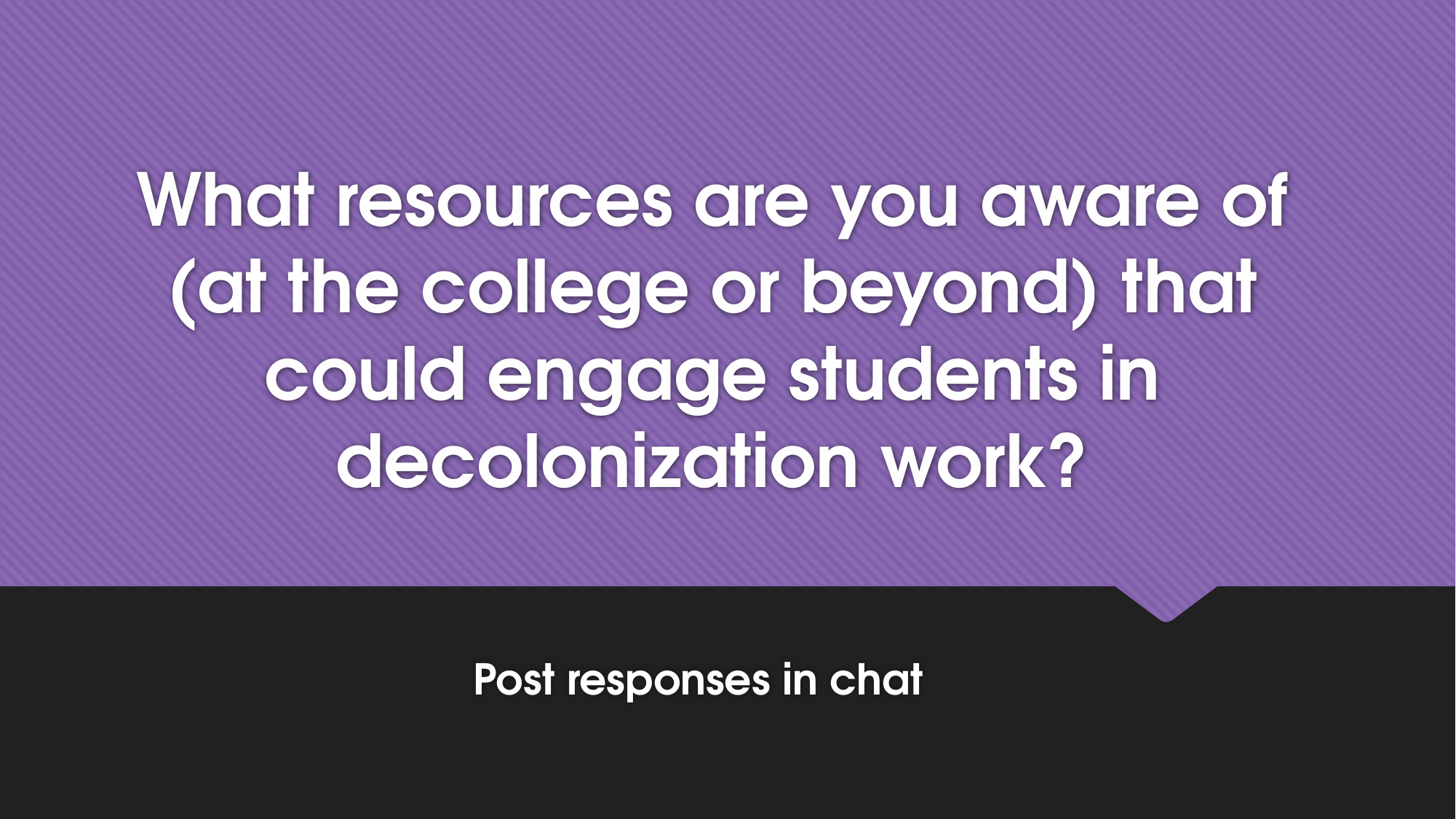

# What resources are you aware of (at the college or beyond) that could engage students in decolonization work?
Post responses in chat